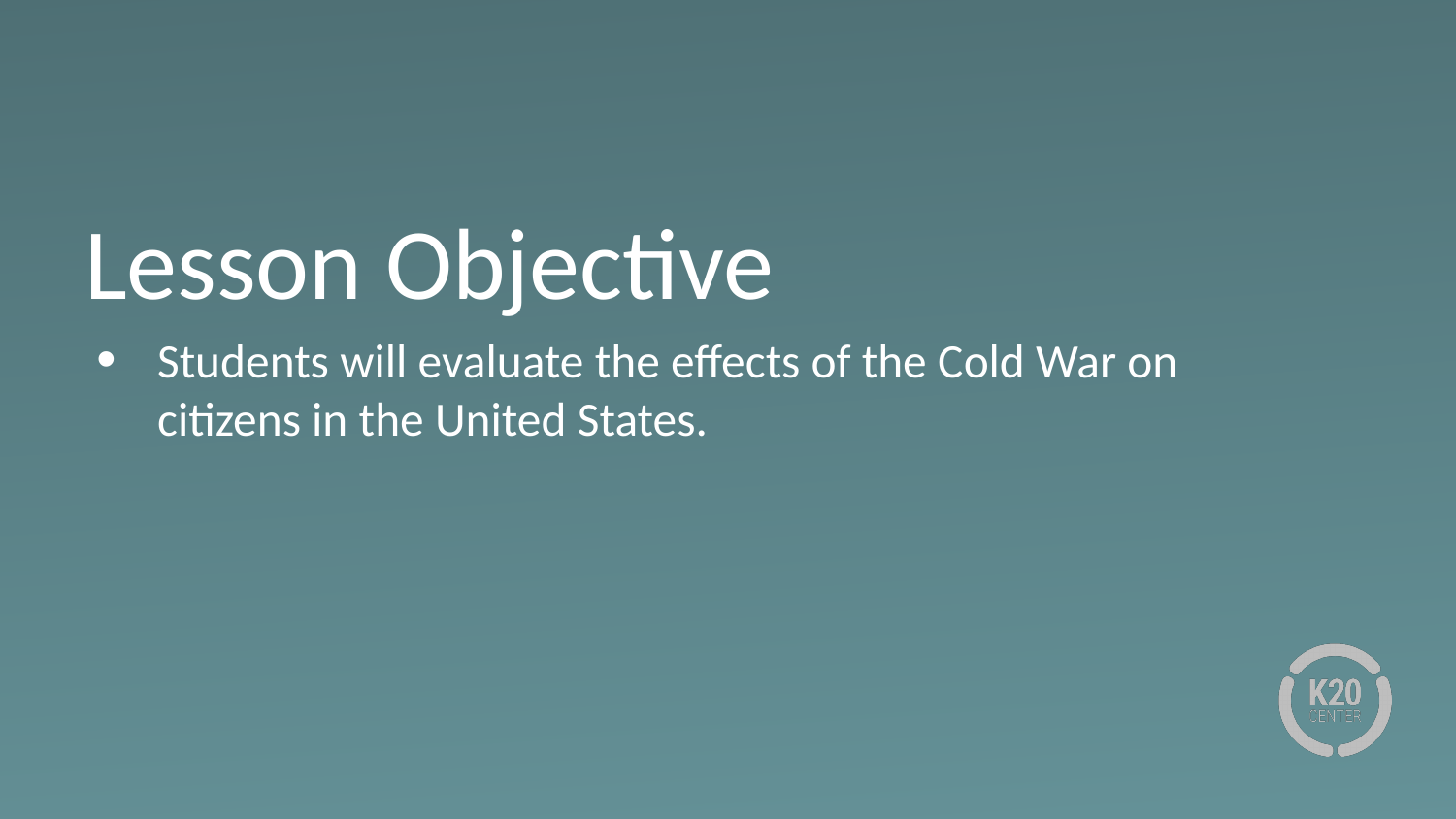

# Lesson Objective
Students will evaluate the effects of the Cold War on citizens in the United States.